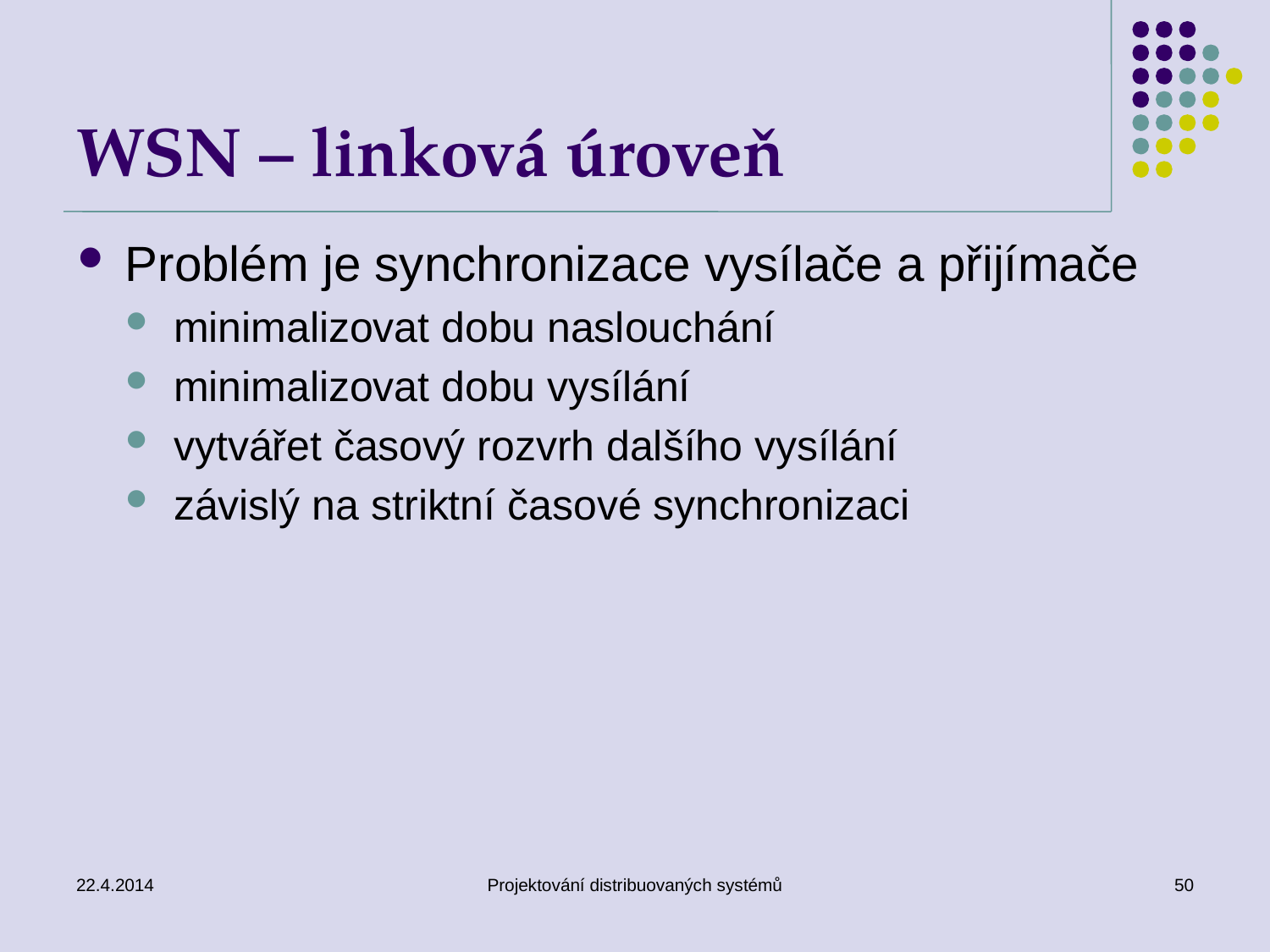

# WSN – linková úroveň
Problém je synchronizace vysílače a přijímače
minimalizovat dobu naslouchání
minimalizovat dobu vysílání
vytvářet časový rozvrh dalšího vysílání
závislý na striktní časové synchronizaci
22.4.2014
Projektování distribuovaných systémů
50